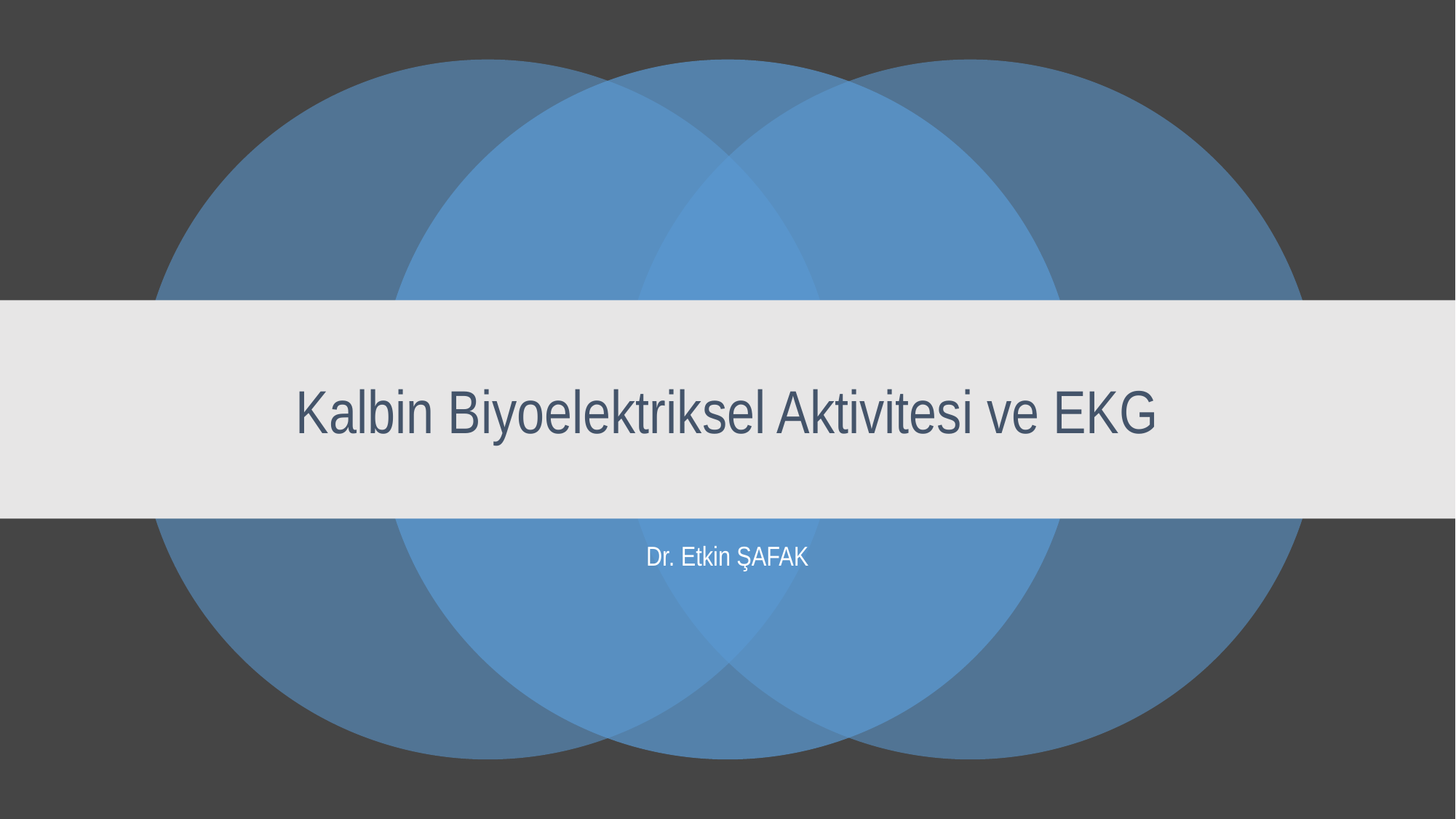

# Kalbin Biyoelektriksel Aktivitesi ve EKG
Dr. Etkin ŞAFAK